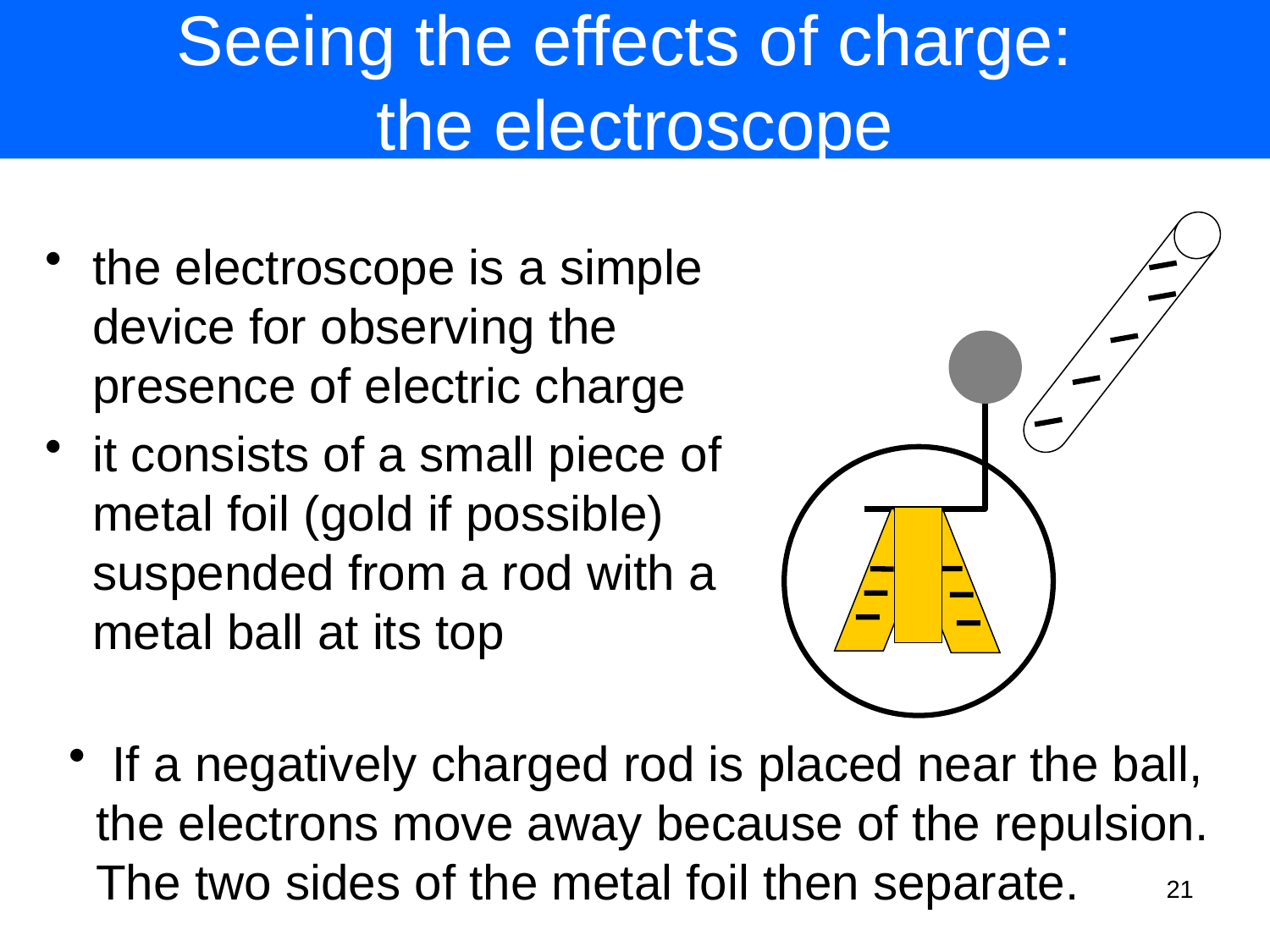

# Seeing the effects of charge: the electroscope
the electroscope is a simple device for observing the presence of electric charge
it consists of a small piece of metal foil (gold if possible) suspended from a rod with a metal ball at its top

 If a negatively charged rod is placed near the ball,
  the electrons move away because of the repulsion.
  The two sides of the metal foil then separate.
21